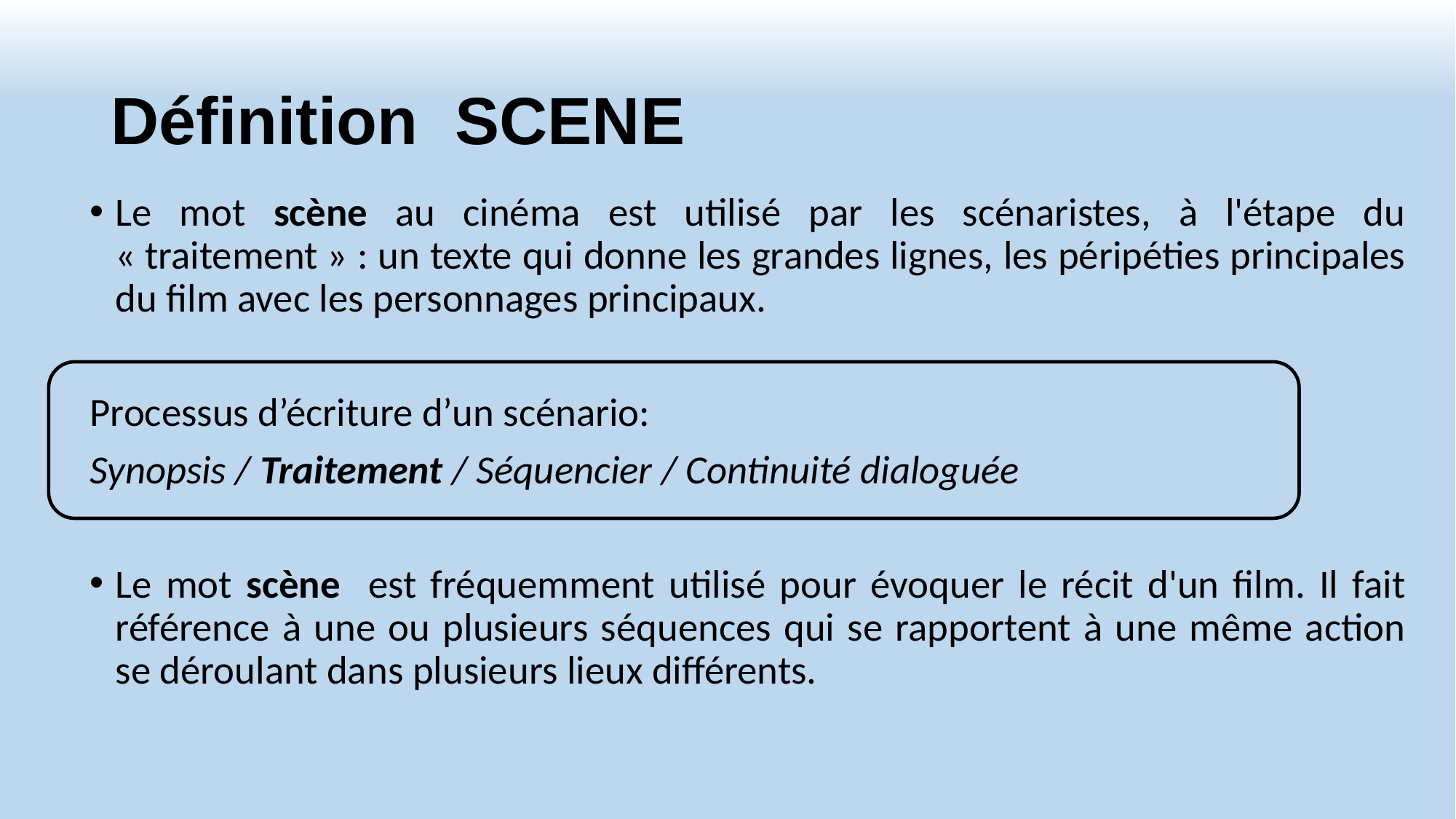

# Définition  SCENE
Le mot scène au cinéma est utilisé par les scénaristes, à l'étape du « traitement » : un texte qui donne les grandes lignes, les péripéties principales du film avec les personnages principaux.

Processus d’écriture d’un scénario:
Synopsis / Traitement / Séquencier / Continuité dialoguée

Le mot scène  est fréquemment utilisé pour évoquer le récit d'un film. Il fait référence à une ou plusieurs séquences qui se rapportent à une même action se déroulant dans plusieurs lieux différents.